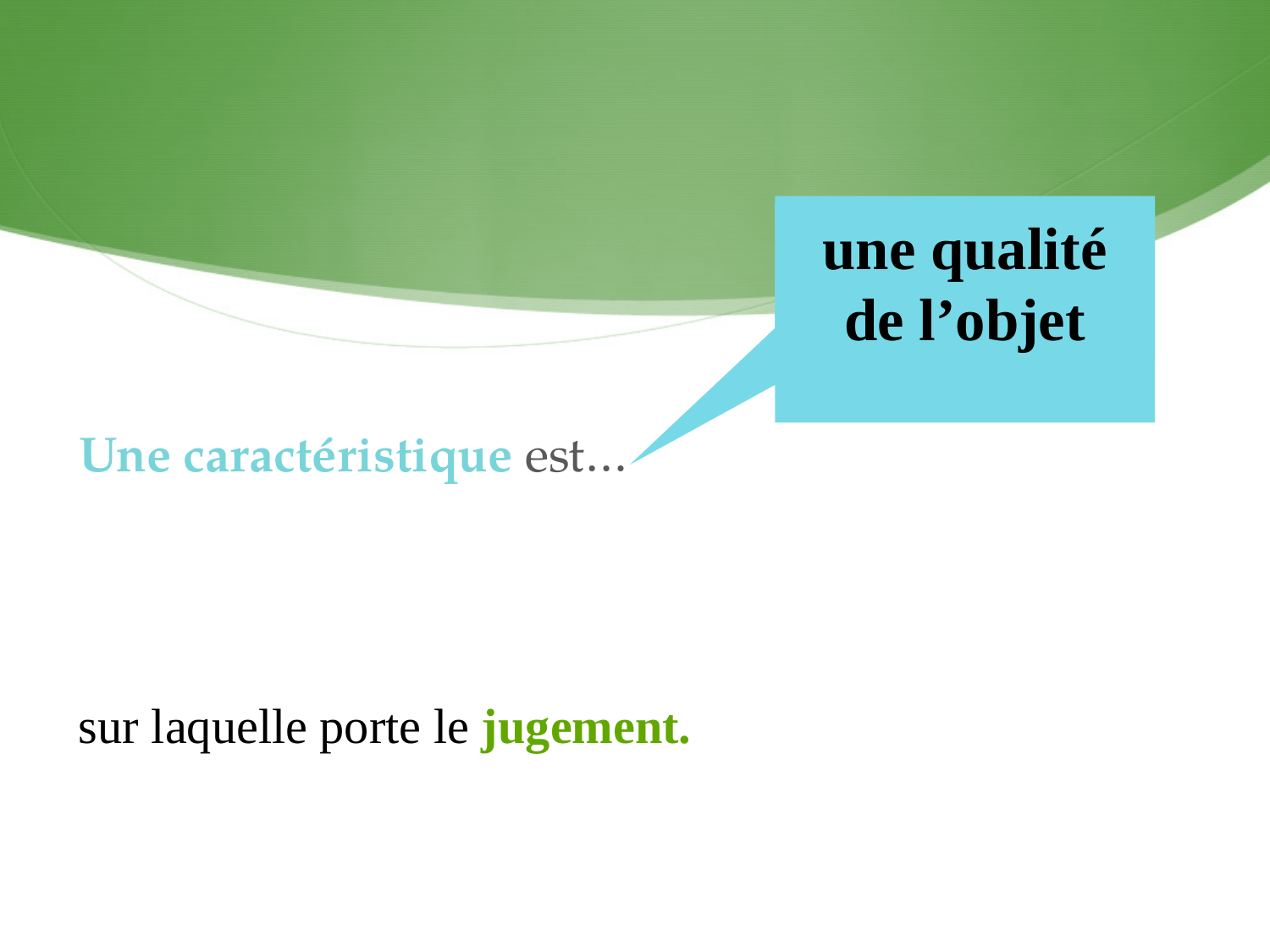

une qualité de l’objet
Une caractéristique est…
sur laquelle porte le jugement.